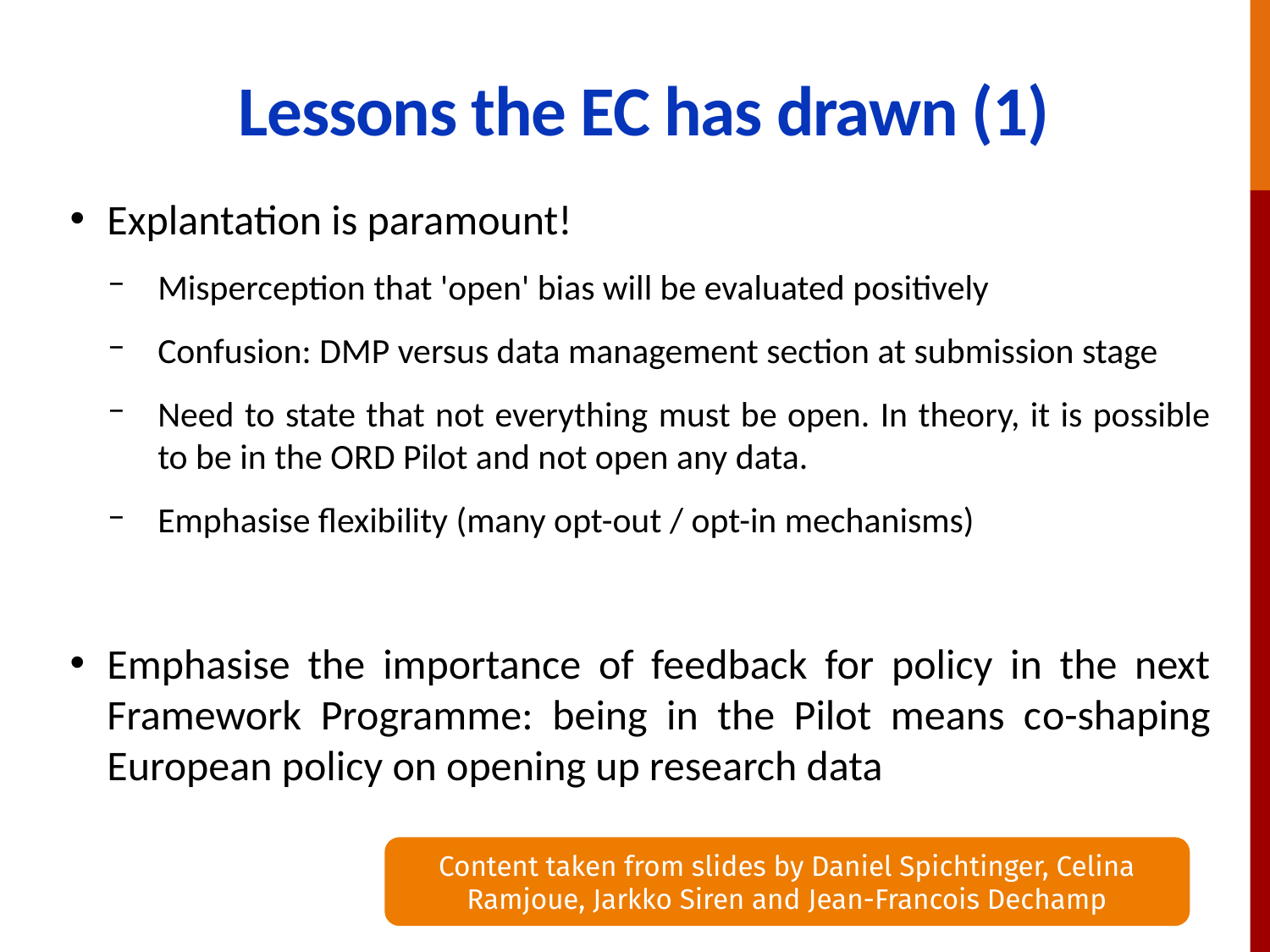

# Lessons the EC has drawn (1)
Explantation is paramount!
Misperception that 'open' bias will be evaluated positively
Confusion: DMP versus data management section at submission stage
Need to state that not everything must be open. In theory, it is possible to be in the ORD Pilot and not open any data.
Emphasise flexibility (many opt-out / opt-in mechanisms)

Emphasise the importance of feedback for policy in the next Framework Programme: being in the Pilot means co-shaping European policy on opening up research data

Content taken from slides by Daniel Spichtinger, Celina Ramjoue, Jarkko Siren and Jean-Francois Dechamp